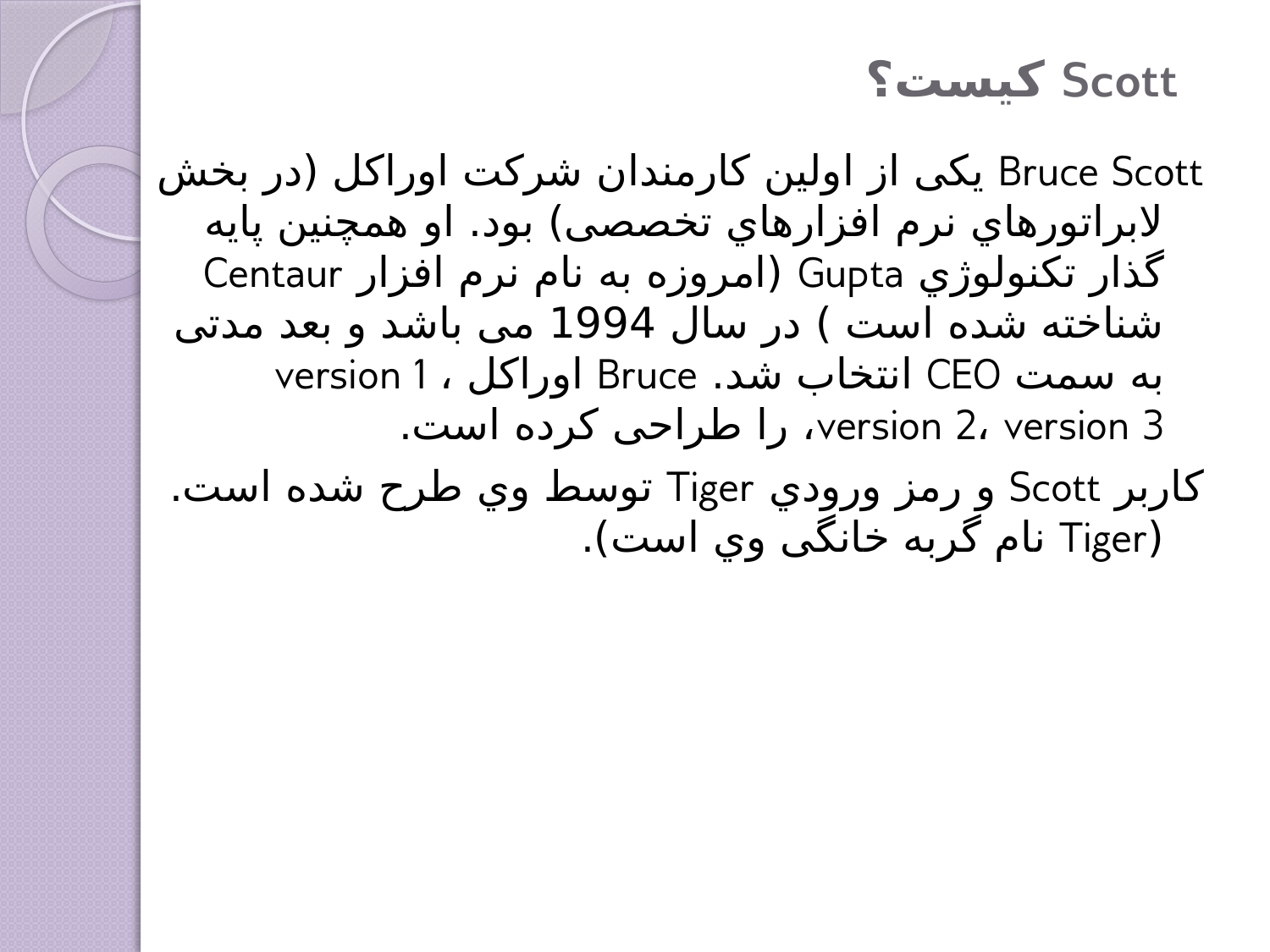

# کیست؟ Scott
Bruce Scott یکی از اولین کارمندان شرکت اوراکل (در بخش لابراتورهاي نرم افزارهاي تخصصی) بود. او همچنین پایه گذار تکنولوژي Gupta (امروزه به نام نرم افزار Centaur شناخته شده است ) در سال 1994 می باشد و بعد مدتی به سمت CEO انتخاب شد. Bruce اوراکل version 1 ، version 2، version 3، را طراحی کرده است.
کاربر Scott و رمز ورودي Tiger توسط وي طرح شده است. (Tiger نام گربه خانگی وي است).